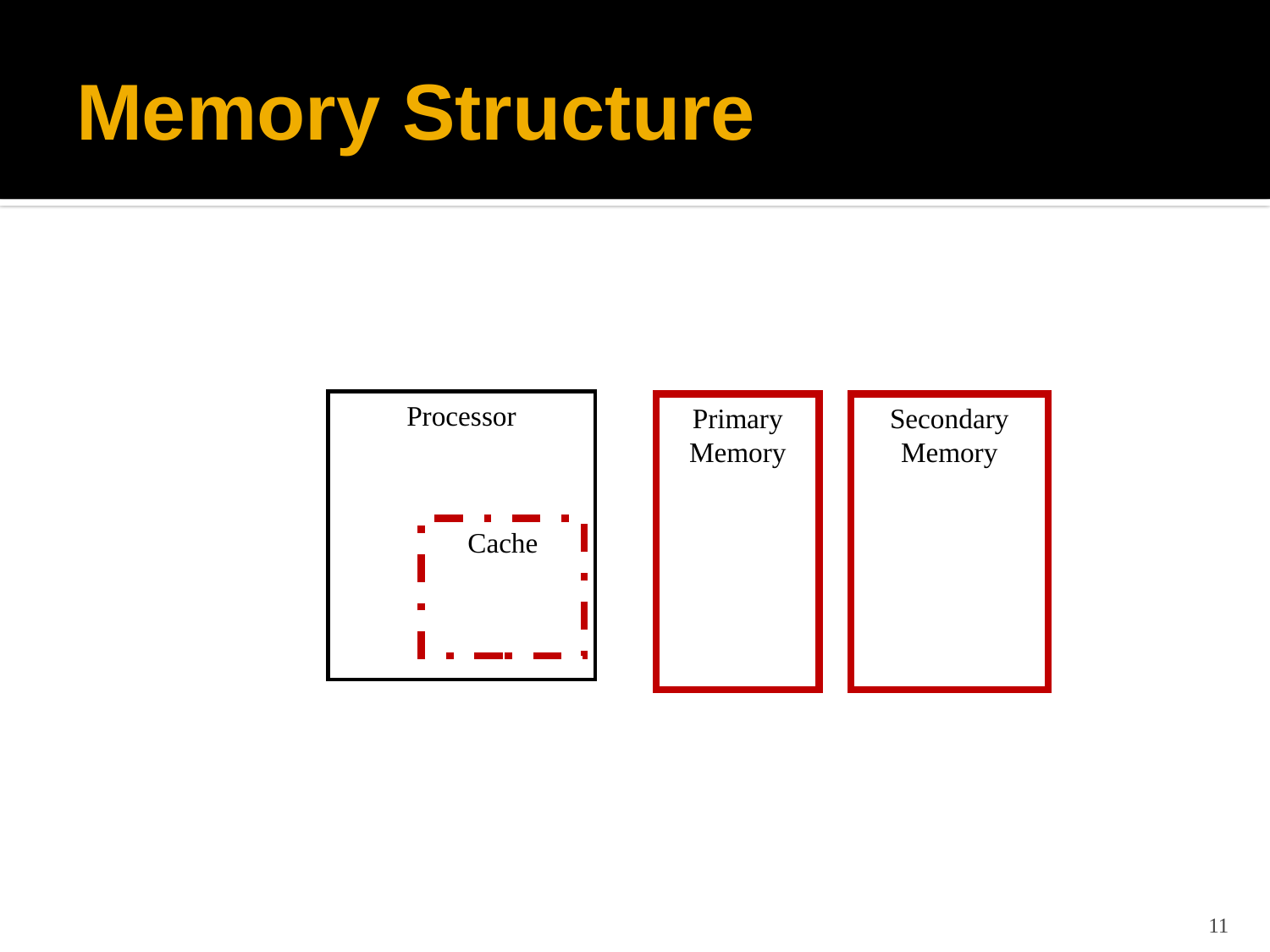

# Memory Structure
Processor
Primary
Memory
Secondary Memory
Cache
11